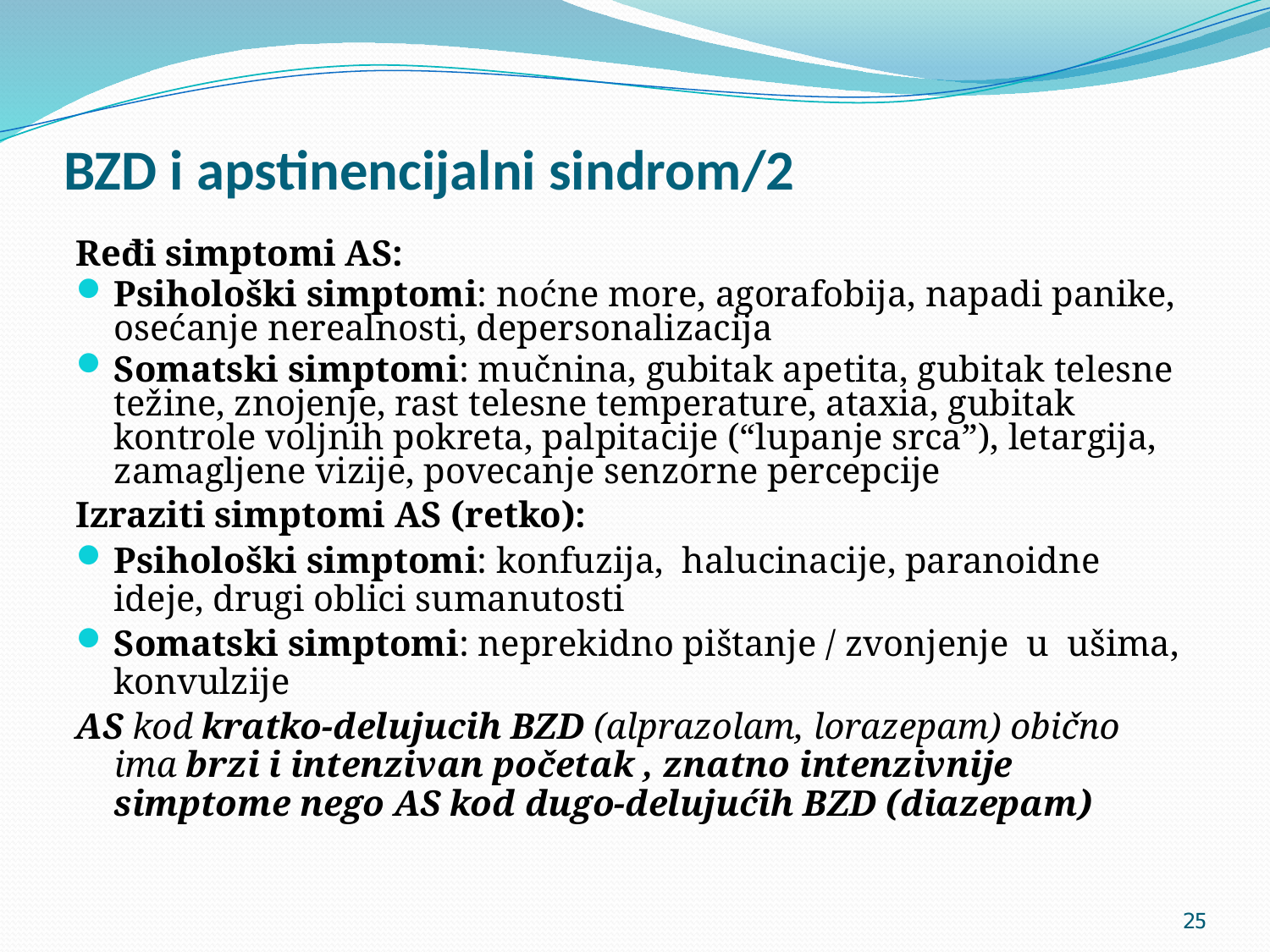

# BZD i apstinencijalni sindrom/2
Ređi simptomi AS:
Psihološki simptomi: noćne more, agorafobija, napadi panike, osećanje nerealnosti, depersonalizacija
Somatski simptomi: mučnina, gubitak apetita, gubitak telesne težine, znojenje, rast telesne temperature, ataxia, gubitak kontrole voljnih pokreta, palpitacije (“lupanje srca”), letargija, zamagljene vizije, povecanje senzorne percepcije
Izraziti simptomi AS (retko):
Psihološki simptomi: konfuzija,  halucinacije, paranoidne ideje, drugi oblici sumanutosti
Somatski simptomi: neprekidno pištanje / zvonjenje  u  ušima, konvulzije
AS kod kratko-delujucih BZD (alprazolam, lorazepam) obično  ima brzi i intenzivan početak , znatno intenzivnije simptome nego AS kod dugo-delujućih BZD (diazepam)

25